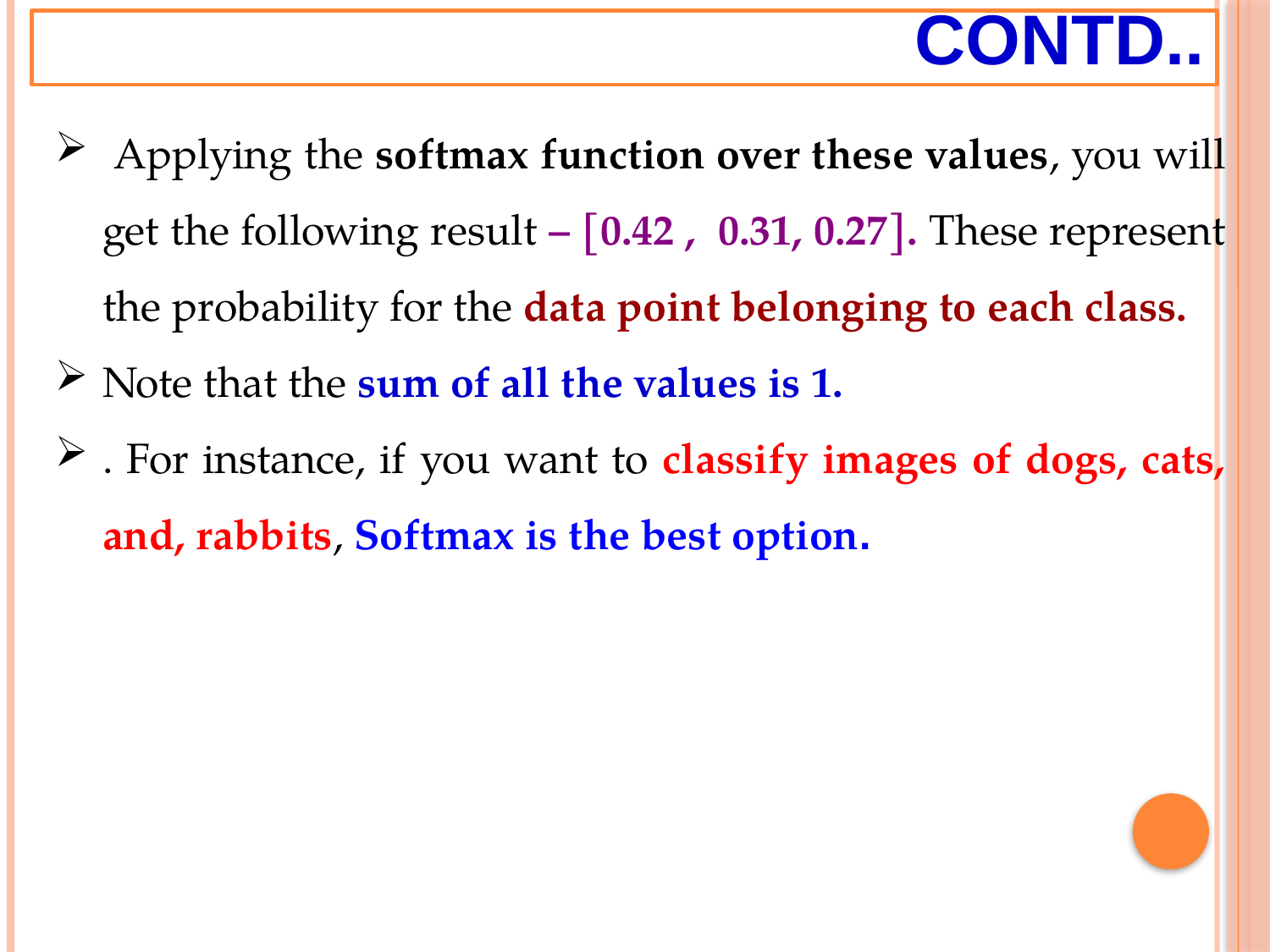

# Contd..
 Applying the softmax function over these values, you will get the following result – [0.42 ,  0.31, 0.27]. These represent the probability for the data point belonging to each class.
Note that the sum of all the values is 1.
. For instance, if you want to classify images of dogs, cats, and, rabbits, Softmax is the best option.